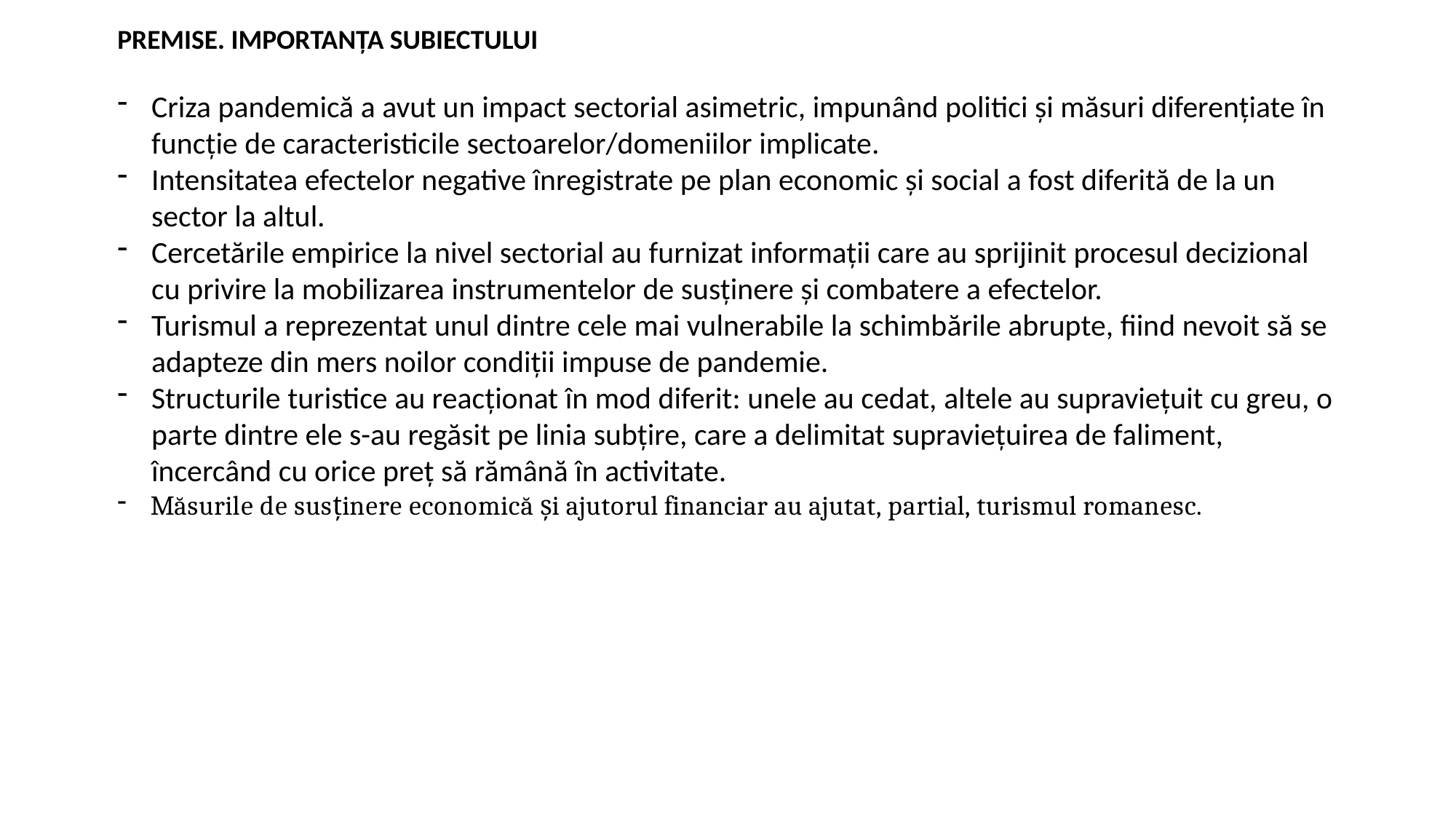

PREMISE. IMPORTANȚA SUBIECTULUI

Criza pandemică a avut un impact sectorial asimetric, impunând politici și măsuri diferențiate în funcție de caracteristicile sectoarelor/domeniilor implicate.
Intensitatea efectelor negative înregistrate pe plan economic și social a fost diferită de la un sector la altul.
Cercetările empirice la nivel sectorial au furnizat informații care au sprijinit procesul decizional cu privire la mobilizarea instrumentelor de susținere și combatere a efectelor.
Turismul a reprezentat unul dintre cele mai vulnerabile la schimbările abrupte, fiind nevoit să se adapteze din mers noilor condiții impuse de pandemie.
Structurile turistice au reacționat în mod diferit: unele au cedat, altele au supraviețuit cu greu, o parte dintre ele s-au regăsit pe linia subțire, care a delimitat supraviețuirea de faliment, încercând cu orice preț să rămână în activitate.
Măsurile de susținere economică și ajutorul financiar au ajutat, partial, turismul romanesc.